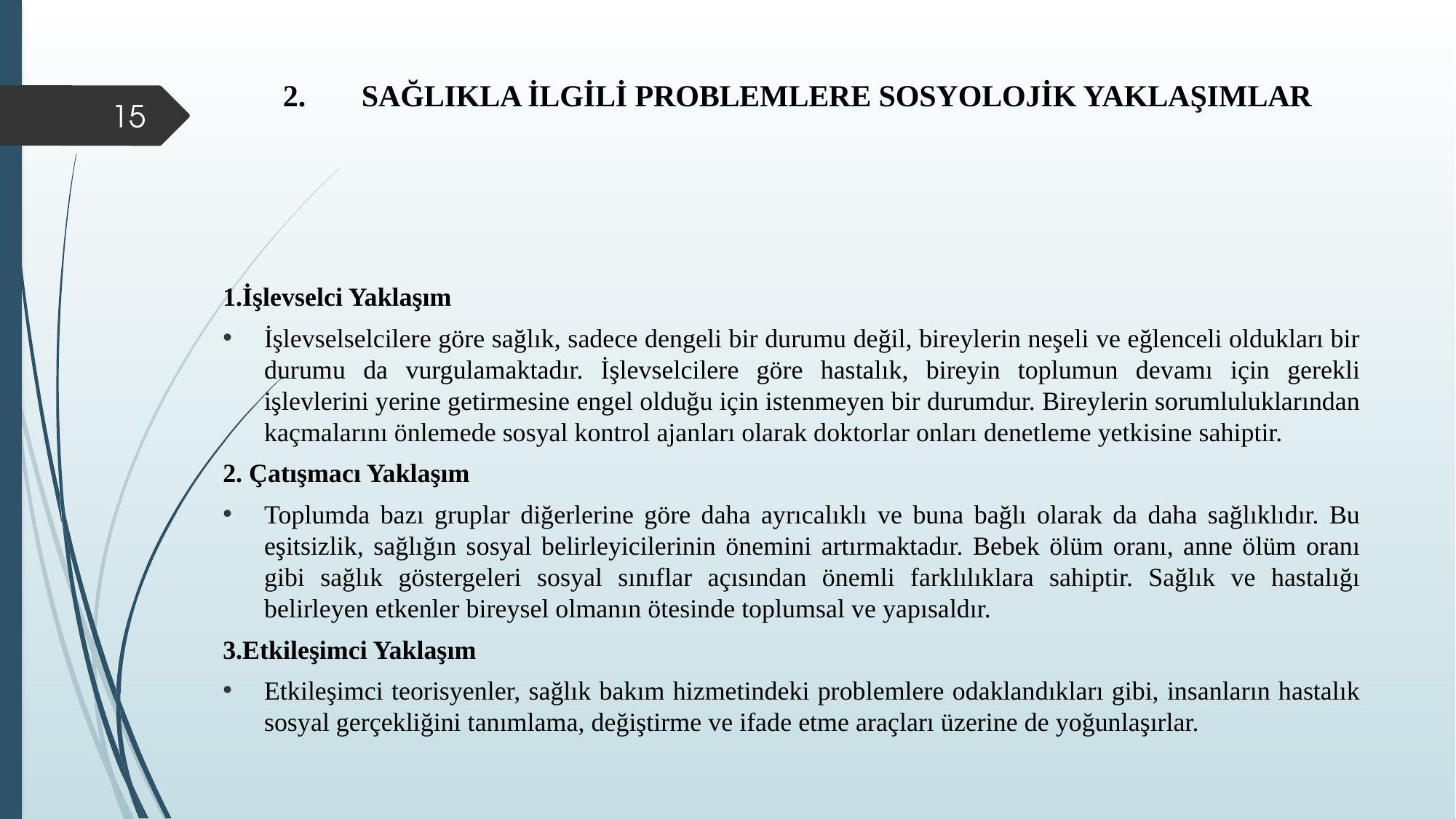

# 2.	SAĞLIKLA İLGİLİ PROBLEMLERE SOSYOLOJİK YAKLAŞIMLAR
15

1.İşlevselci Yaklaşım
İşlevselselcilere göre sağlık, sadece dengeli bir durumu değil, bireylerin neşeli ve eğlenceli oldukları bir durumu da vurgulamaktadır. İşlevselcilere göre hastalık, bireyin toplumun devamı için gerekli işlevlerini yerine getirmesine engel olduğu için istenmeyen bir durumdur. Bireylerin sorumluluklarından kaçmalarını önlemede sosyal kontrol ajanları olarak doktorlar onları denetleme yetkisine sahiptir.
2. Çatışmacı Yaklaşım
Toplumda bazı gruplar diğerlerine göre daha ayrıcalıklı ve buna bağlı olarak da daha sağlıklıdır. Bu eşitsizlik, sağlığın sosyal belirleyicilerinin önemini artırmaktadır. Bebek ölüm oranı, anne ölüm oranı gibi sağlık göstergeleri sosyal sınıflar açısından önemli farklılıklara sahiptir. Sağlık ve hastalığı belirleyen etkenler bireysel olmanın ötesinde toplumsal ve yapısaldır.
3.Etkileşimci Yaklaşım
Etkileşimci teorisyenler, sağlık bakım hizmetindeki problemlere odaklandıkları gibi, insanların hastalık sosyal gerçekliğini tanımlama, değiştirme ve ifade etme araçları üzerine de yoğunlaşırlar.